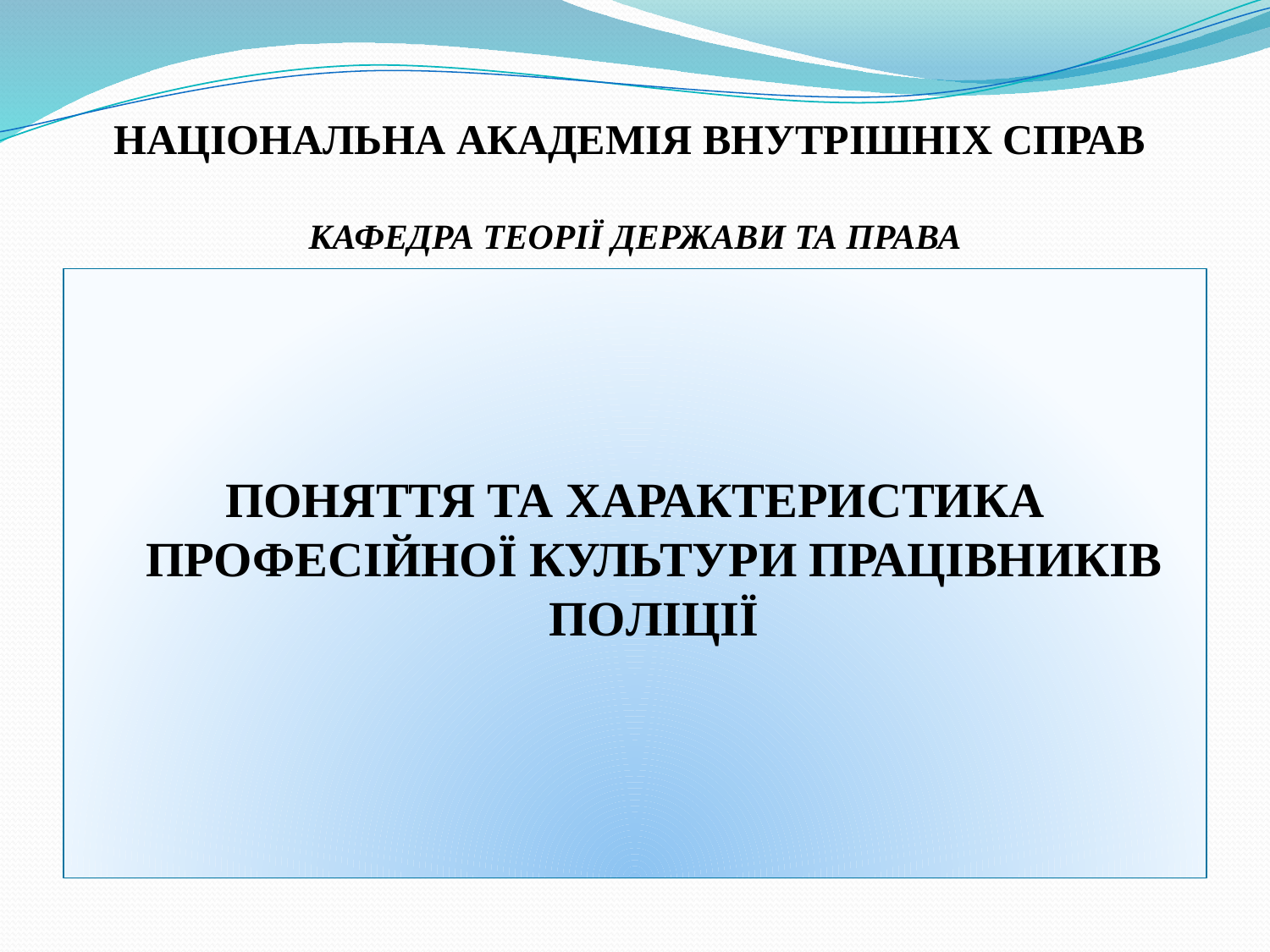

# НАЦІОНАЛЬНА АКАДЕМІЯ ВНУТРІШНІХ СПРАВ КАФЕДРА ТЕОРІЇ ДЕРЖАВИ ТА ПРАВА

Поняття та характеристика професійної культури працівників Поліції